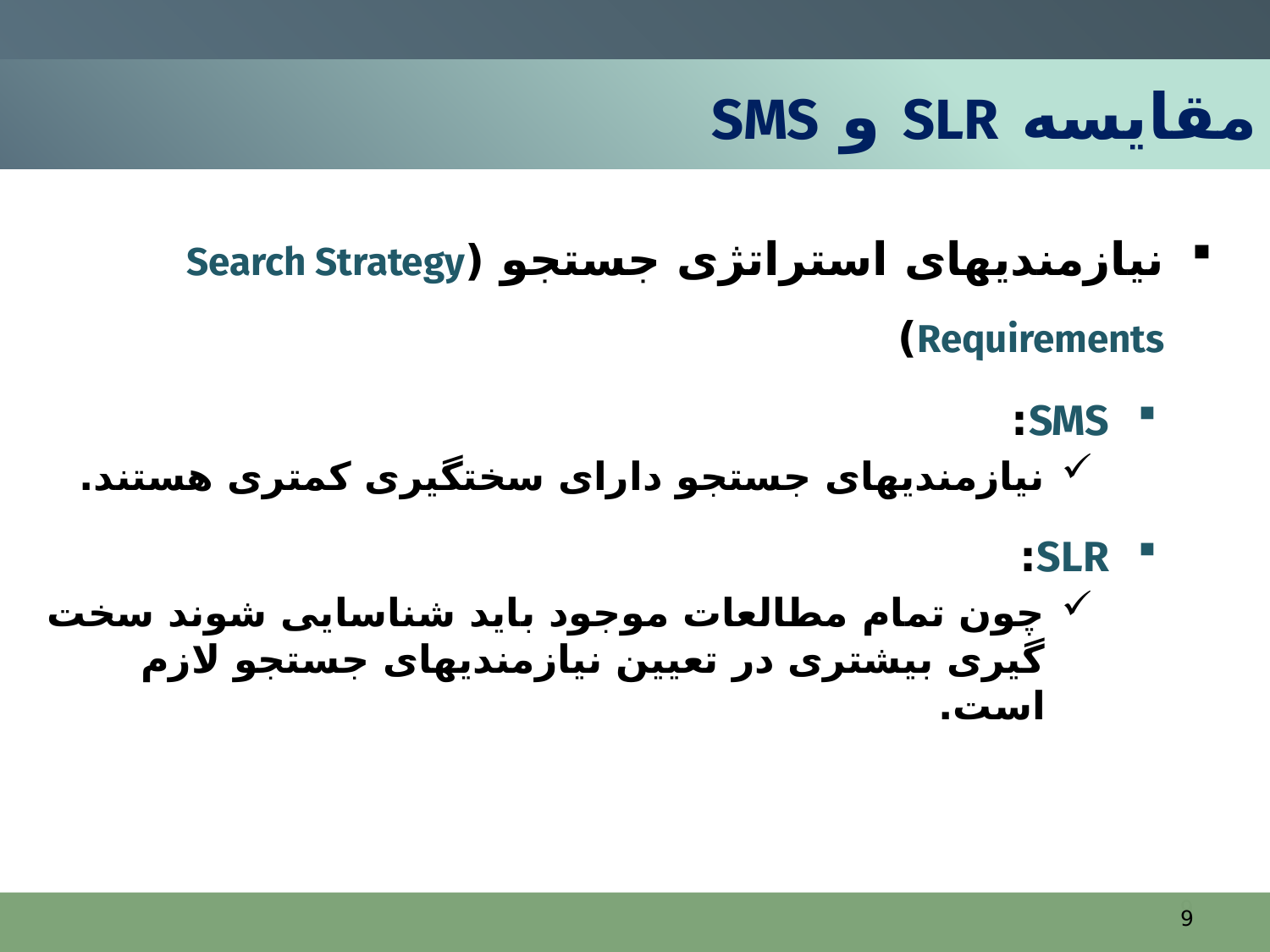

# مقایسه SLR و SMS
نیازمندی‏های استراتژی جستجو (Search Strategy Requirements)
SMS:
نیازمندیهای جستجو دارای سختگیری کمتری هستند.
SLR:
چون تمام مطالعات موجود باید شناسایی شوند سخت گیری بیشتری در تعیین نیازمندیهای جستجو لازم است.

9
ارائه یک هستان شناسی فازی برای توصیف وب سرویس های معنایی

9